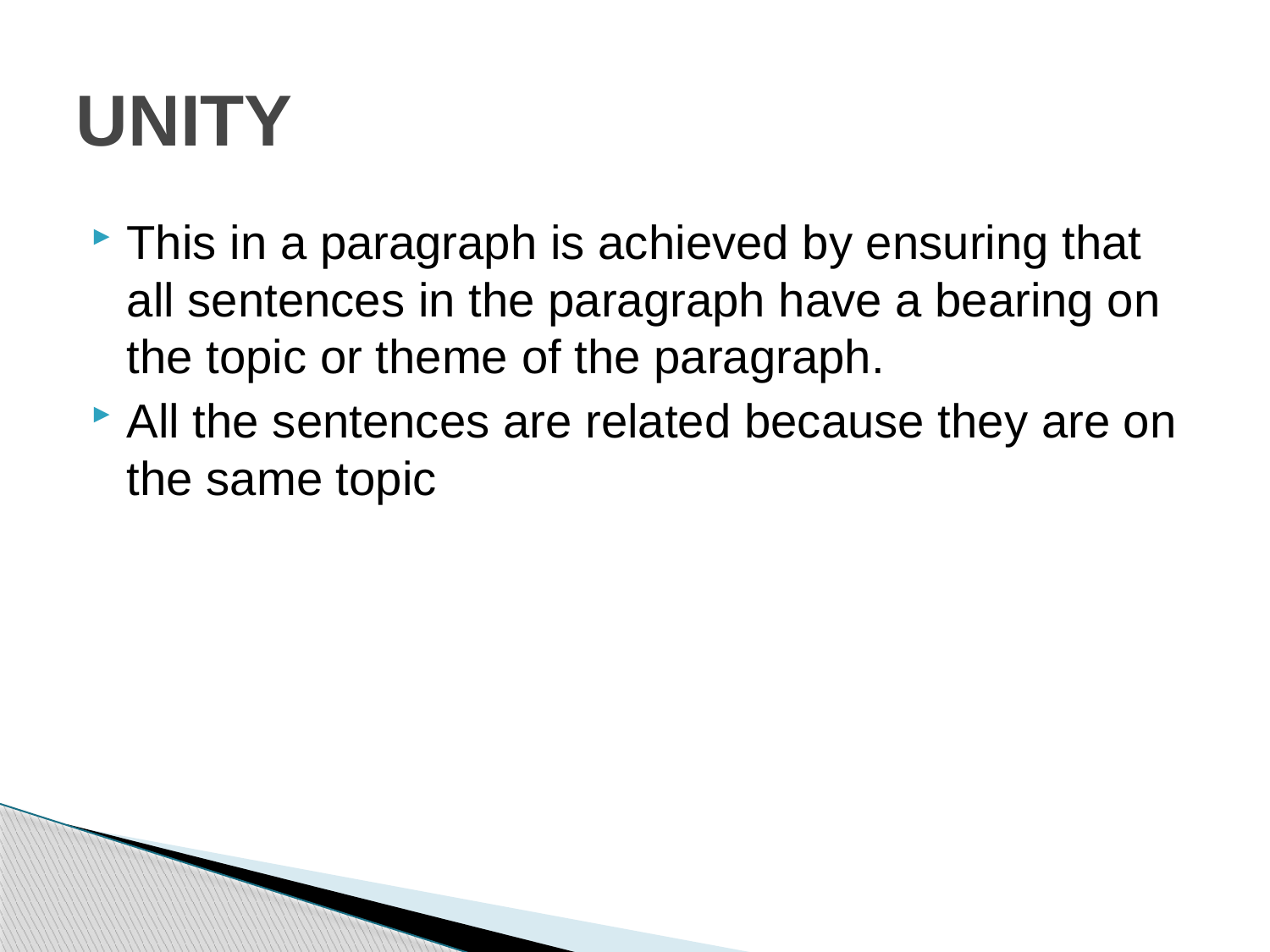

# UNITY
This in a paragraph is achieved by ensuring that all sentences in the paragraph have a bearing on the topic or theme of the paragraph.
All the sentences are related because they are on the same topic